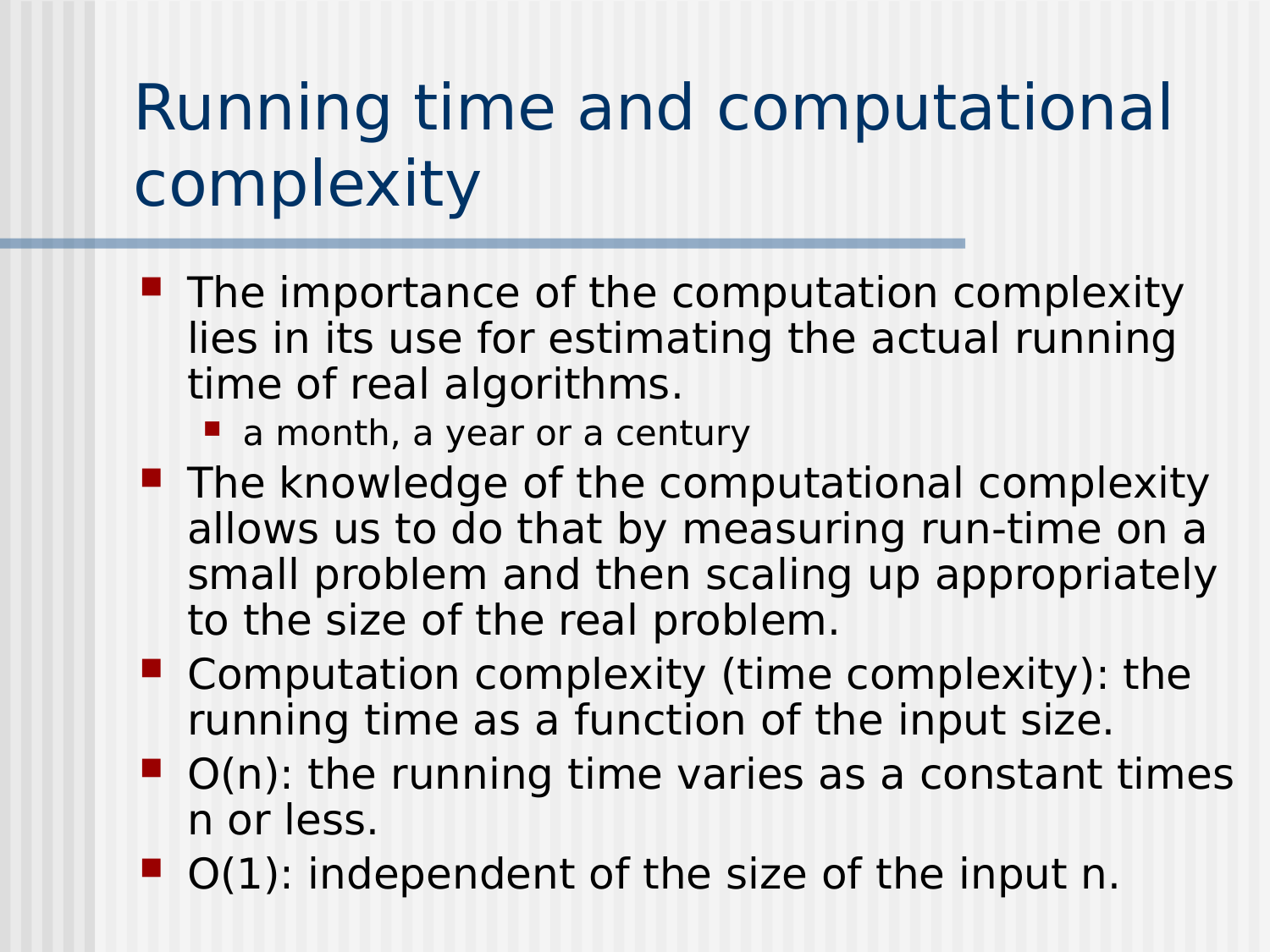

# Running time and computational complexity
The importance of the computation complexity lies in its use for estimating the actual running time of real algorithms.
a month, a year or a century
The knowledge of the computational complexity allows us to do that by measuring run-time on a small problem and then scaling up appropriately to the size of the real problem.
Computation complexity (time complexity): the running time as a function of the input size.
O(n): the running time varies as a constant times n or less.
O(1): independent of the size of the input n.